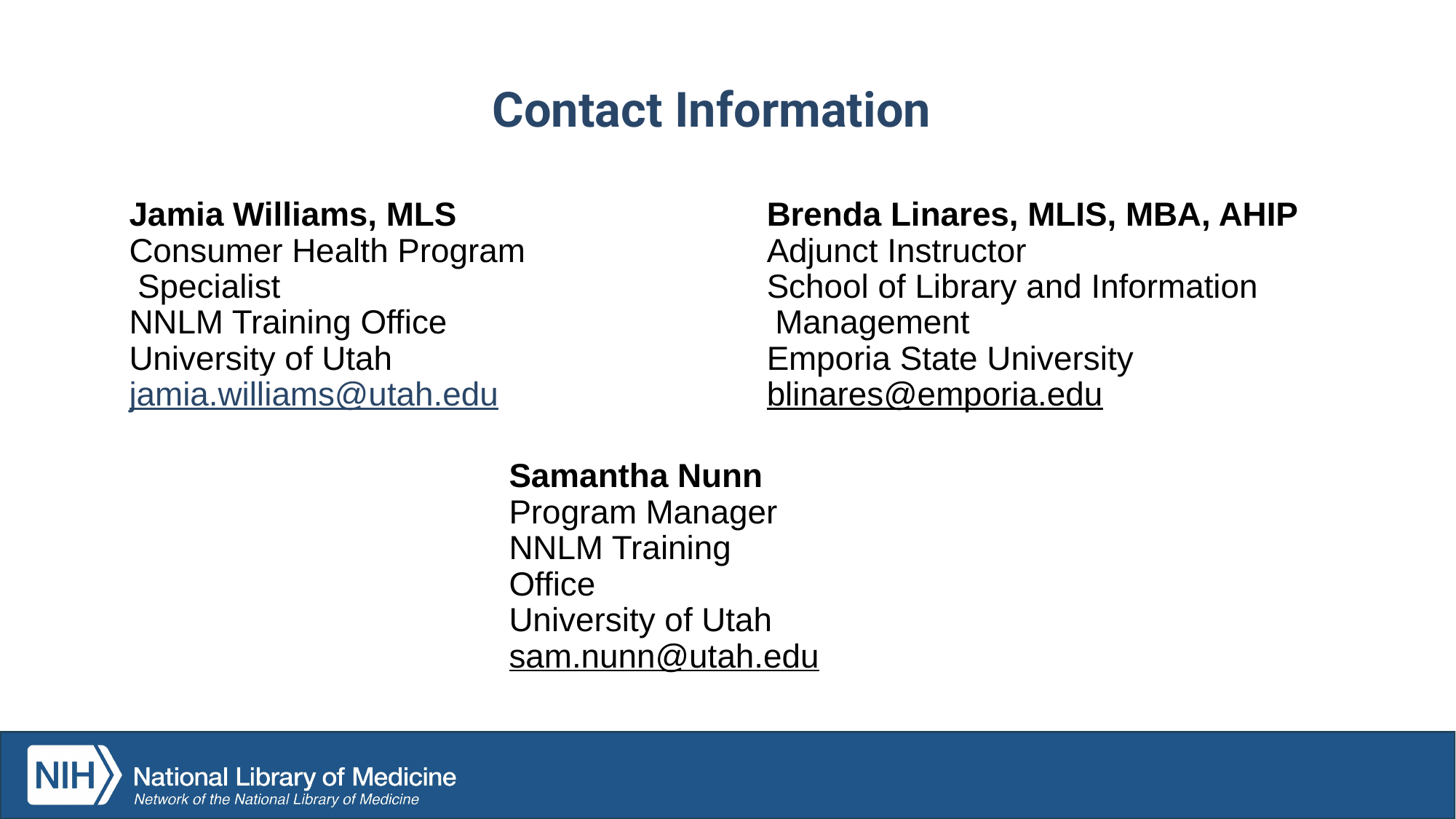

# Contact Information
Jamia Williams, MLS
Consumer Health Program Specialist
NNLM Training Office
University of Utah
jamia.williams@utah.edu

Brenda Linares, MLIS, MBA, AHIP
Adjunct Instructor
School of Library and Information Management
Emporia State University
blinares@emporia.edu

Samantha Nunn
Program Manager
NNLM Training Office
University of Utah
sam.nunn@utah.edu